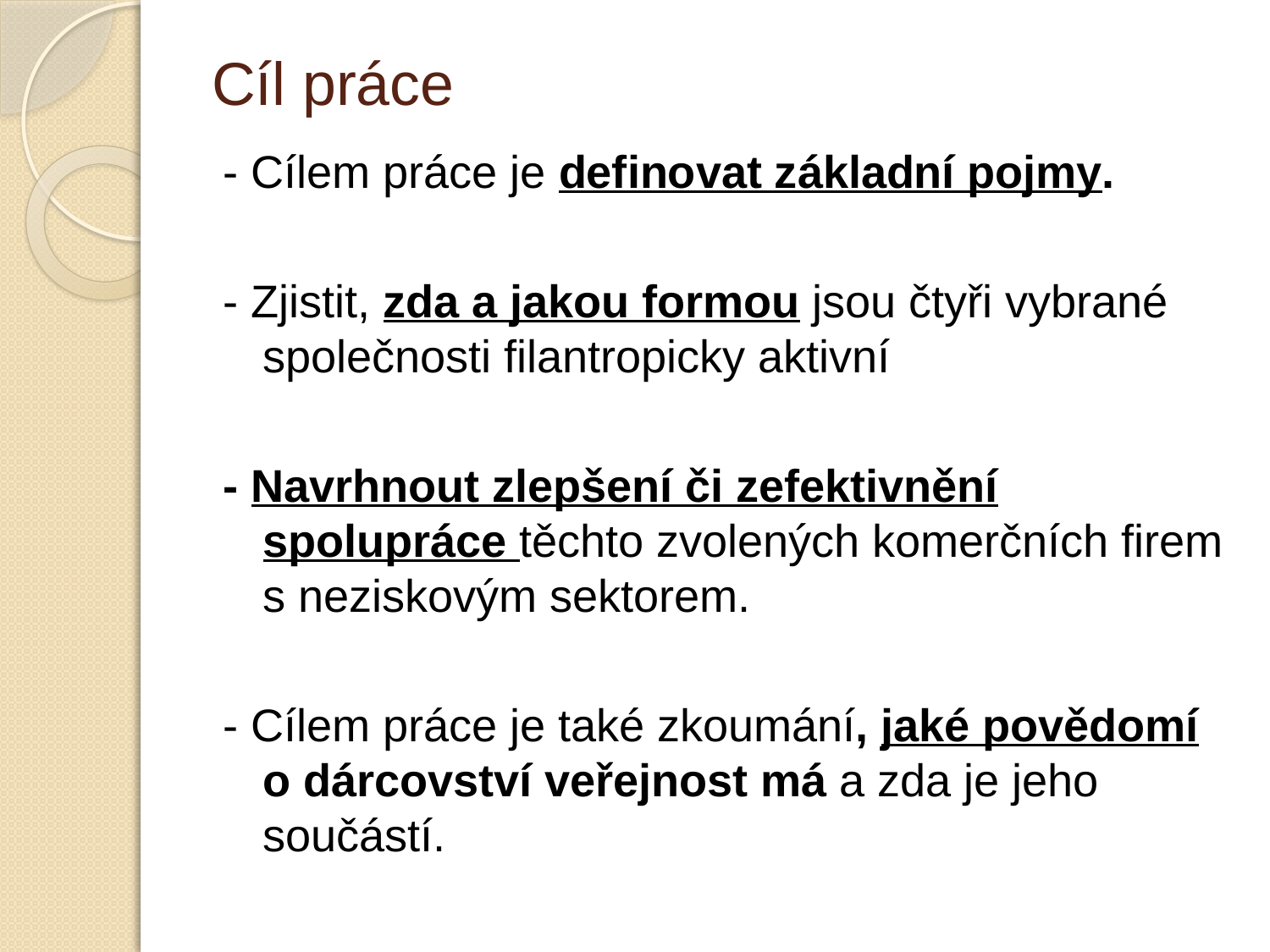

# Cíl práce
- Cílem práce je definovat základní pojmy.

- Zjistit, zda a jakou formou jsou čtyři vybrané společnosti filantropicky aktivní

- Navrhnout zlepšení či zefektivnění spolupráce těchto zvolených komerčních firem s neziskovým sektorem.

- Cílem práce je také zkoumání, jaké povědomí o dárcovství veřejnost má a zda je jeho součástí.